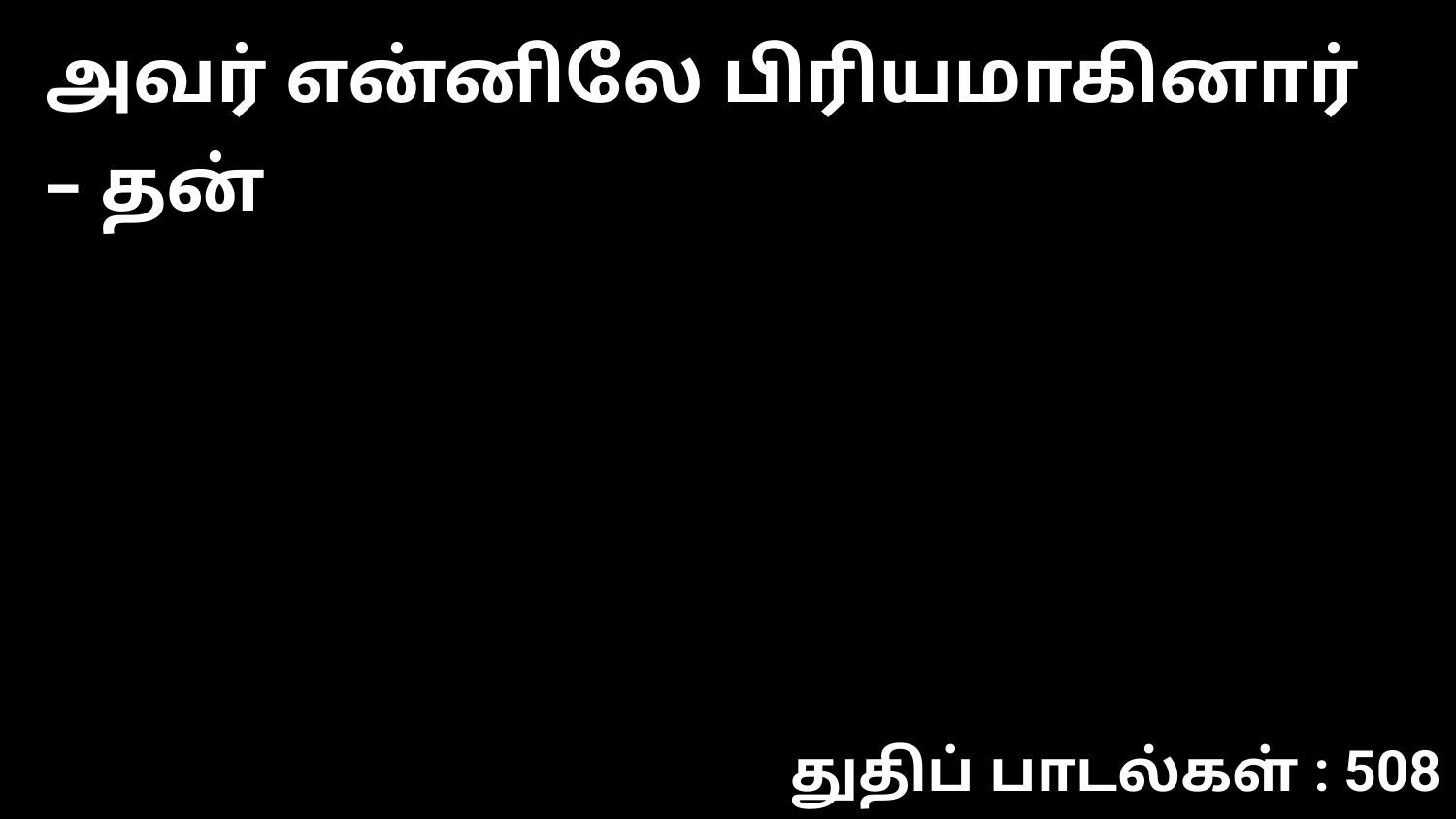

அவர் என்னிலே பிரியமாகினார் – தன்
துதிப் பாடல்கள் : 508